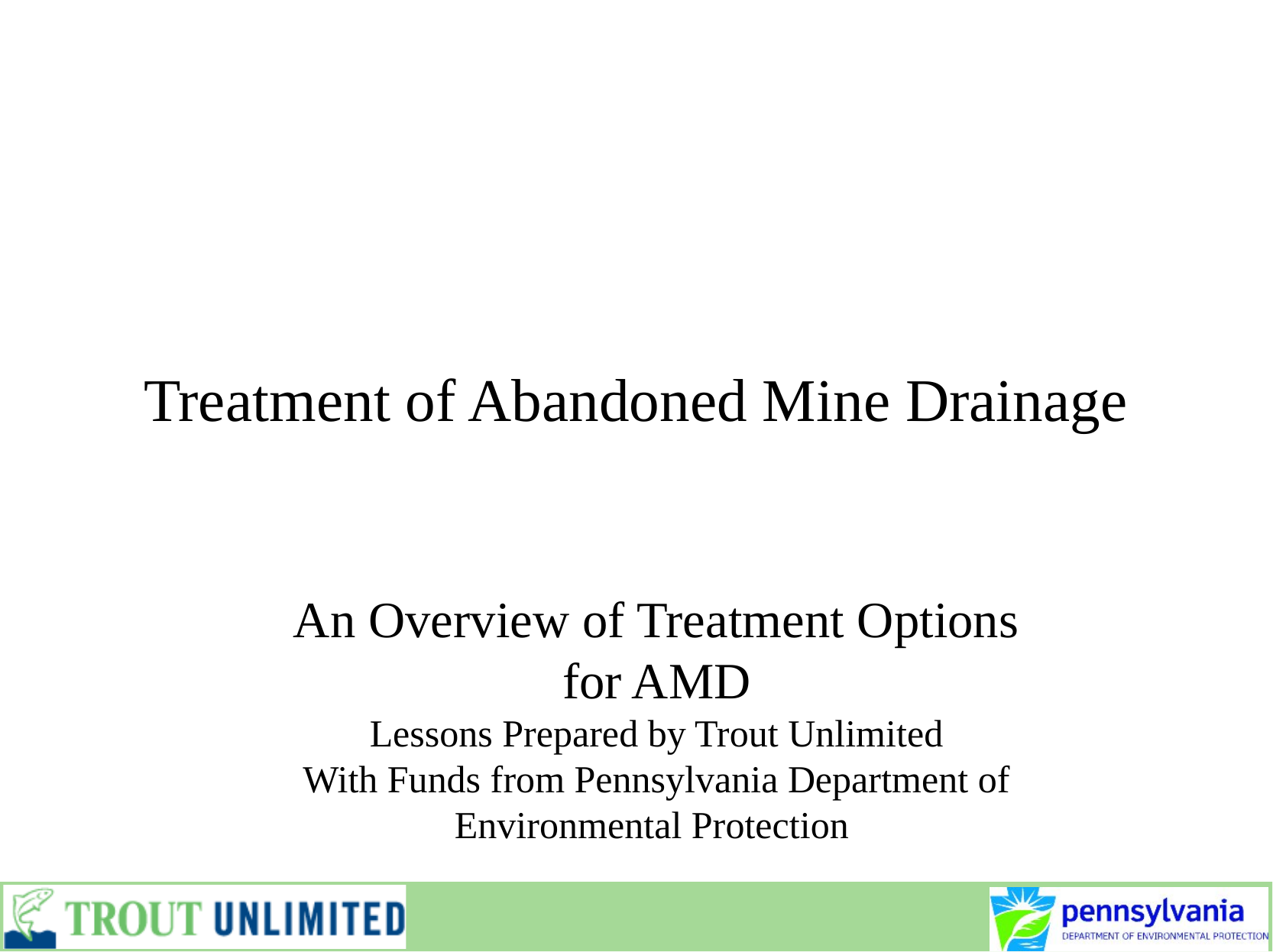

# Treatment of Abandoned Mine Drainage
An Overview of Treatment Options for AMD
Lessons Prepared by Trout Unlimited
With Funds from Pennsylvania Department of Environmental Protection